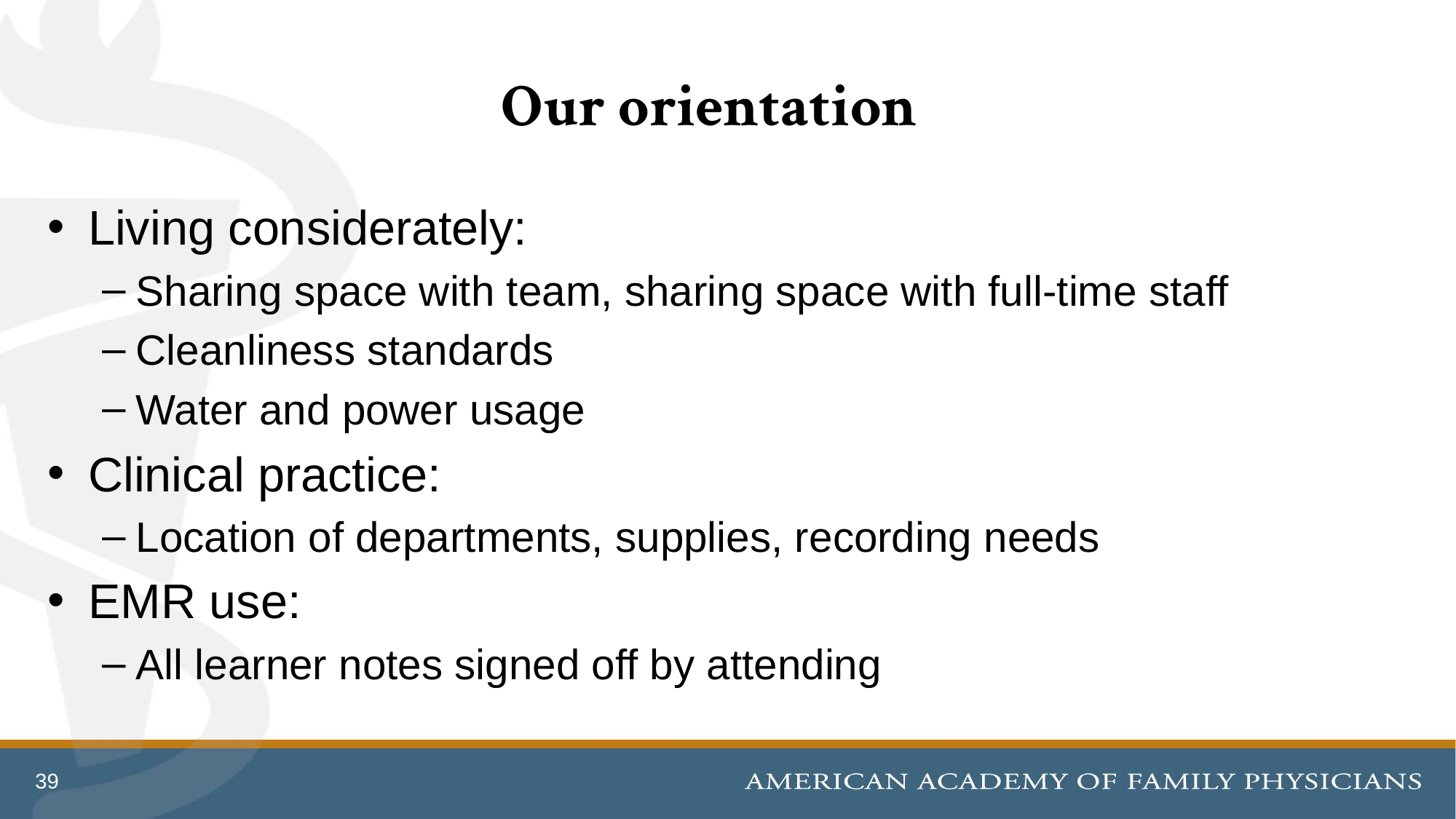

# Our orientation
Living considerately:
Sharing space with team, sharing space with full-time staff
Cleanliness standards
Water and power usage
Clinical practice:
Location of departments, supplies, recording needs
EMR use:
All learner notes signed off by attending
39